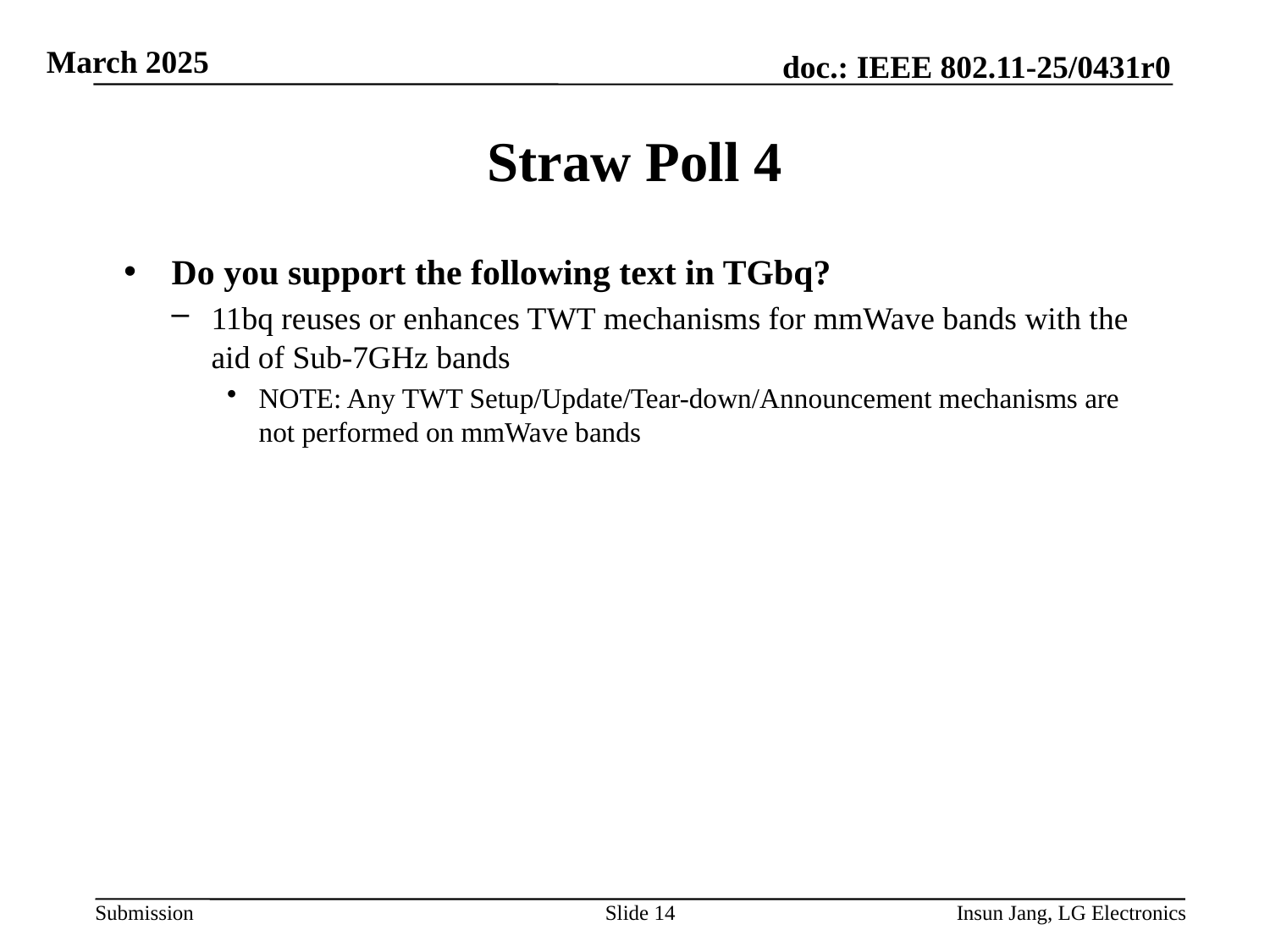

# Straw Poll 4
Do you support the following text in TGbq?
11bq reuses or enhances TWT mechanisms for mmWave bands with the aid of Sub-7GHz bands
NOTE: Any TWT Setup/Update/Tear-down/Announcement mechanisms are not performed on mmWave bands

Slide 14
Insun Jang, LG Electronics